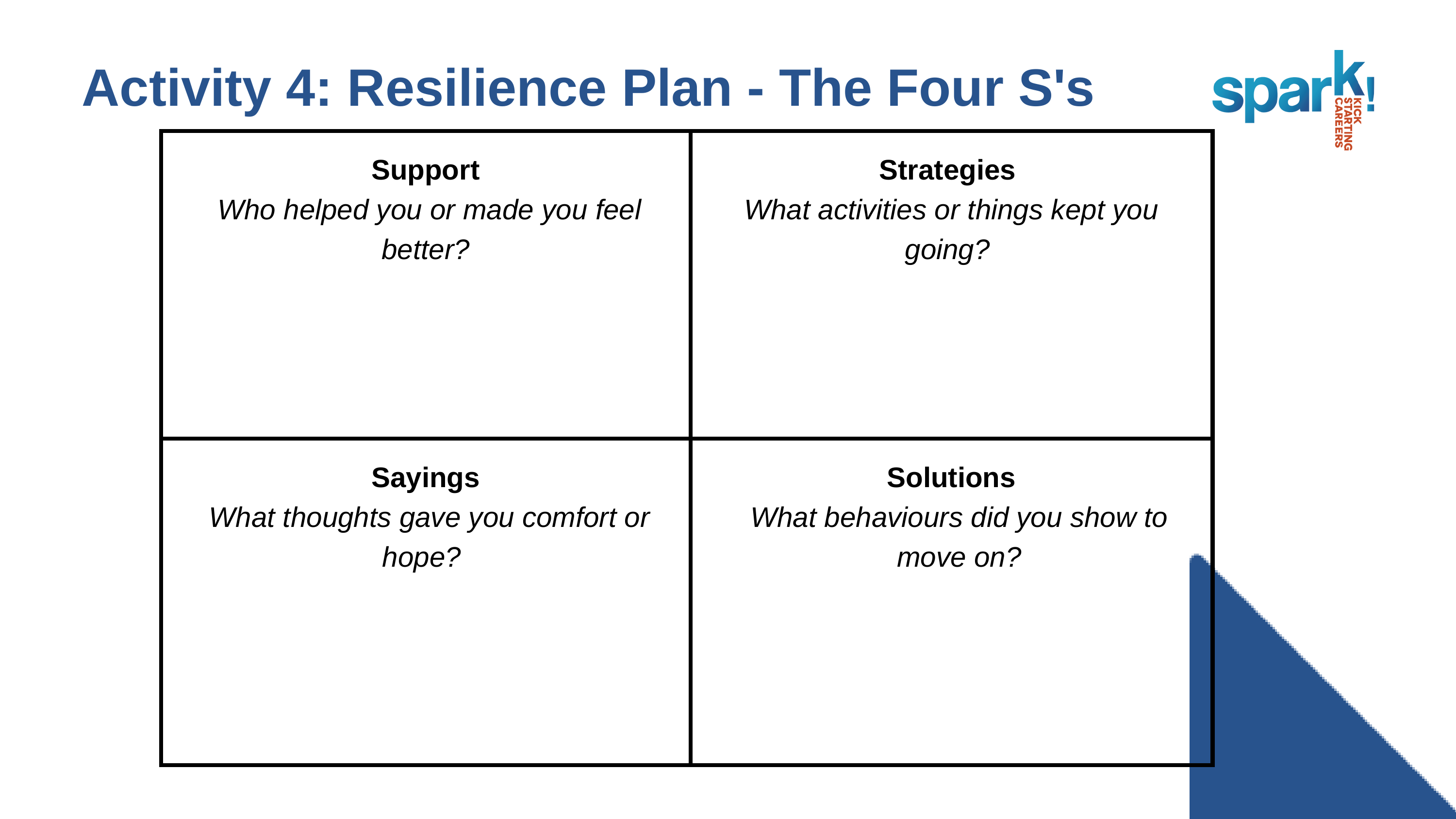

Activity 4: Resilience Plan - The Four S's

| Support Who helped you or made you feel better? | Strategies What activities or things kept you going? |
| --- | --- |
| Sayings What thoughts gave you comfort or hope? | Solutions What behaviours did you show to move on? |